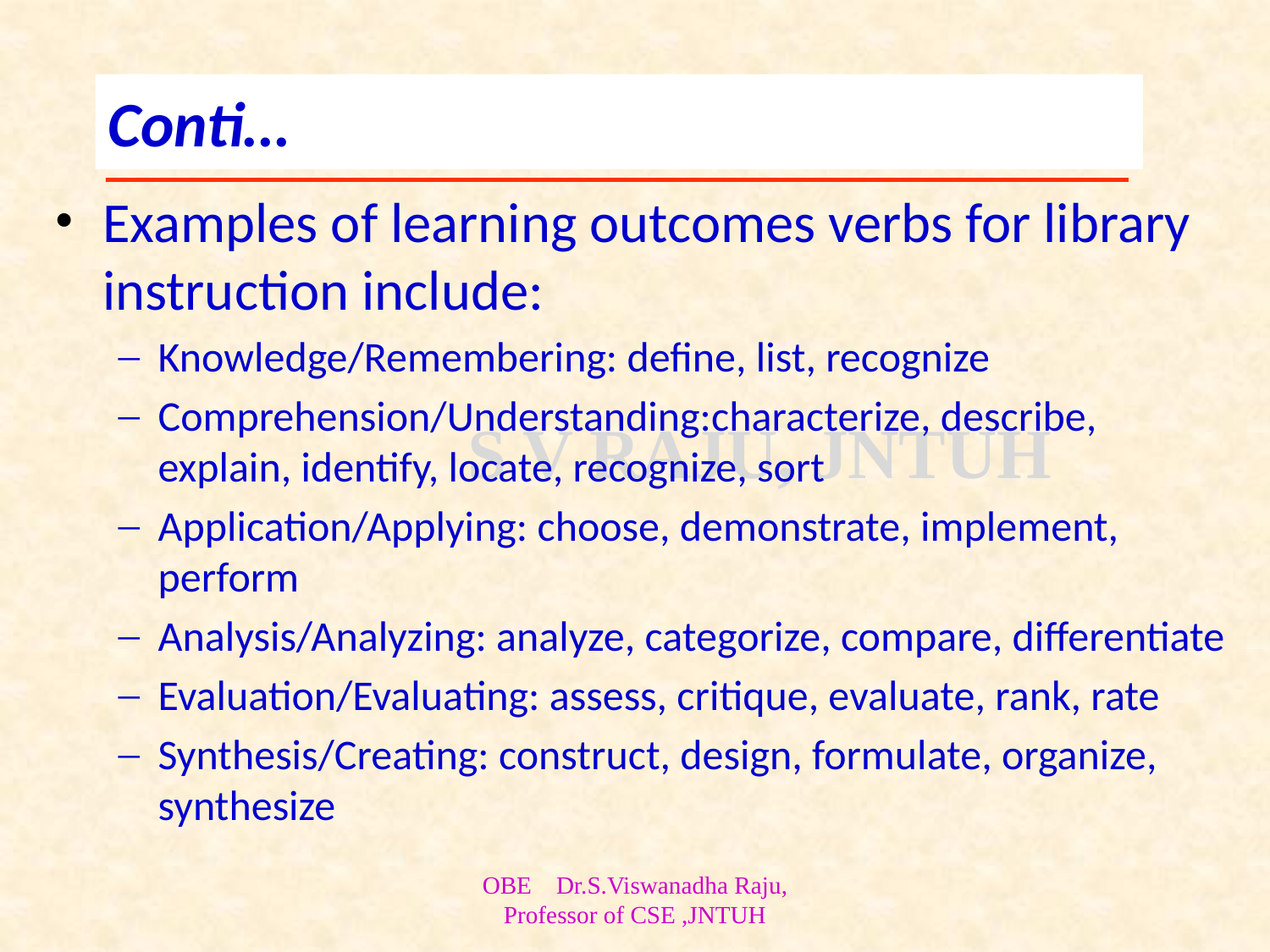

# Conti…
Examples of learning outcomes verbs for library instruction include:
Knowledge/Remembering: define, list, recognize
Comprehension/Understanding:characterize, describe, explain, identify, locate, recognize, sort
Application/Applying: choose, demonstrate, implement, perform
Analysis/Analyzing: analyze, categorize, compare, differentiate
Evaluation/Evaluating: assess, critique, evaluate, rank, rate
Synthesis/Creating: construct, design, formulate, organize, synthesize

OBE    Dr.S.Viswanadha Raju, Professor of CSE ,JNTUH